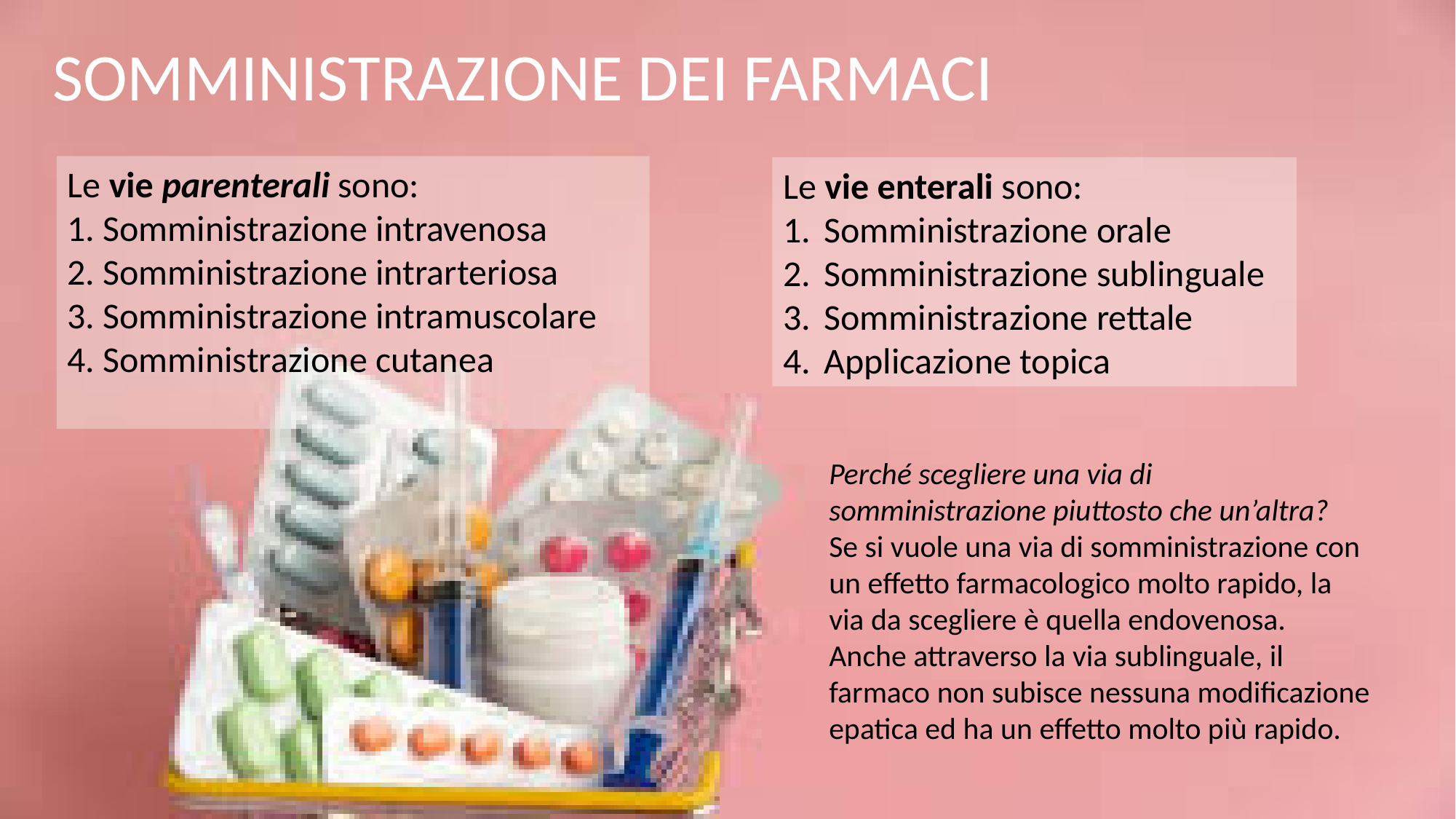

# SOMMINISTRAZIONE DEI FARMACI
Le vie parenterali sono:
1. Somministrazione intravenosa
2. Somministrazione intrarteriosa
3. Somministrazione intramuscolare
4. Somministrazione cutanea
Le vie enterali sono:
Somministrazione orale
Somministrazione sublinguale
Somministrazione rettale
Applicazione topica
Perché scegliere una via di somministrazione piuttosto che un’altra?
Se si vuole una via di somministrazione con un effetto farmacologico molto rapido, la via da scegliere è quella endovenosa.
Anche attraverso la via sublinguale, il farmaco non subisce nessuna modificazione epatica ed ha un effetto molto più rapido.